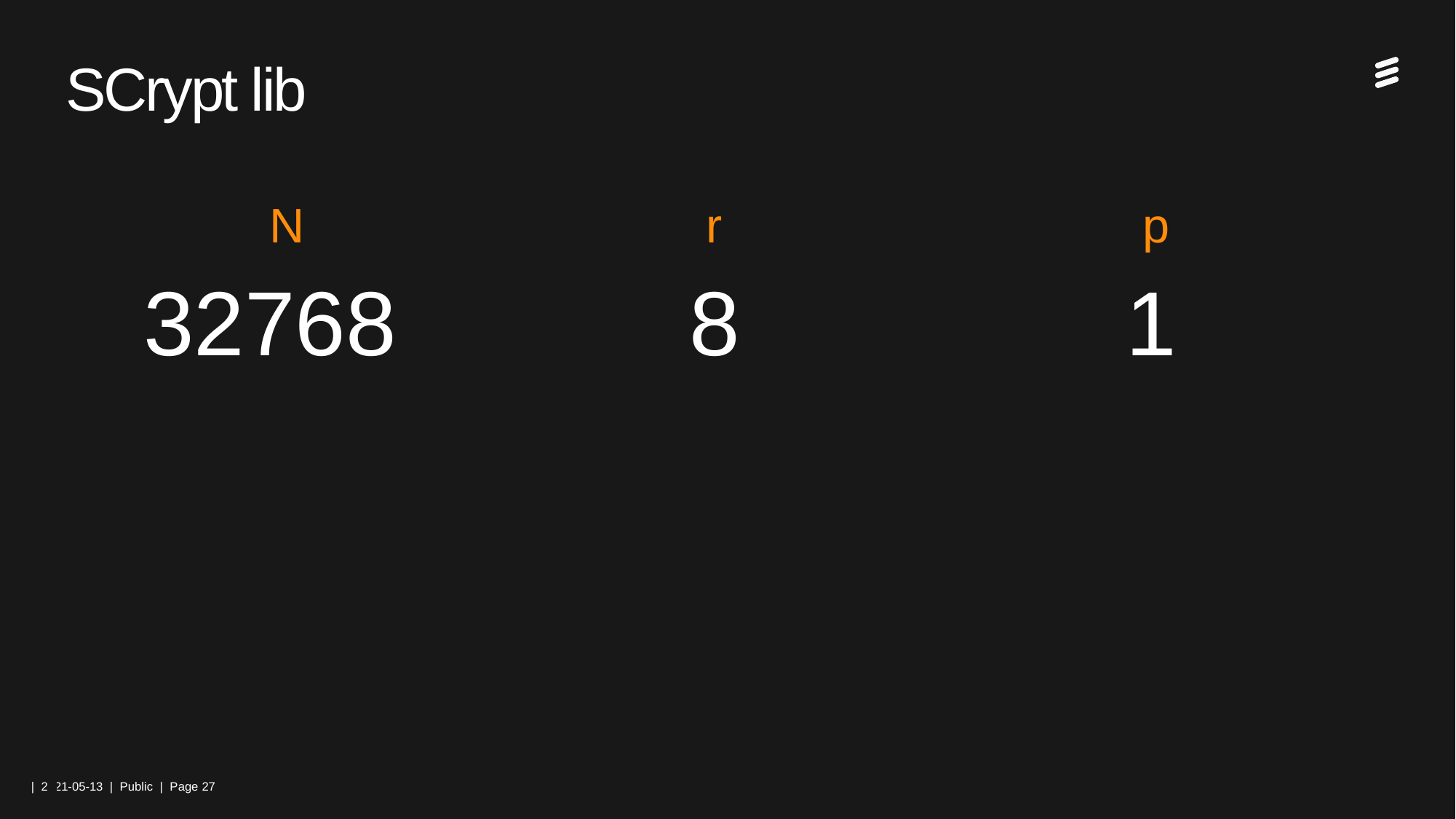

# SCrypt lib
N				r				p
32768 		   	8				1